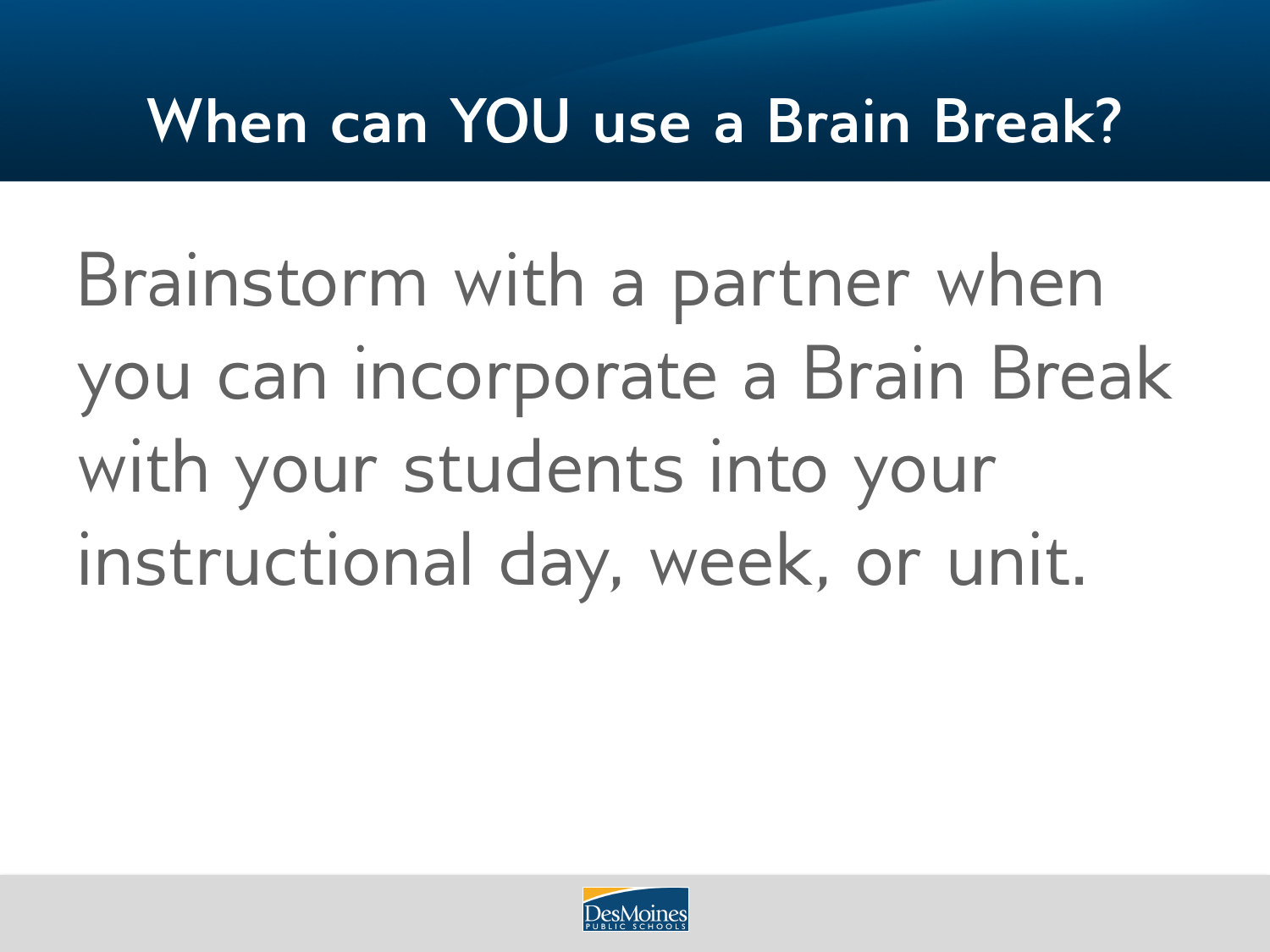

# When can YOU use a Brain Break?
Brainstorm with a partner when you can incorporate a Brain Break with your students into your instructional day, week, or unit.